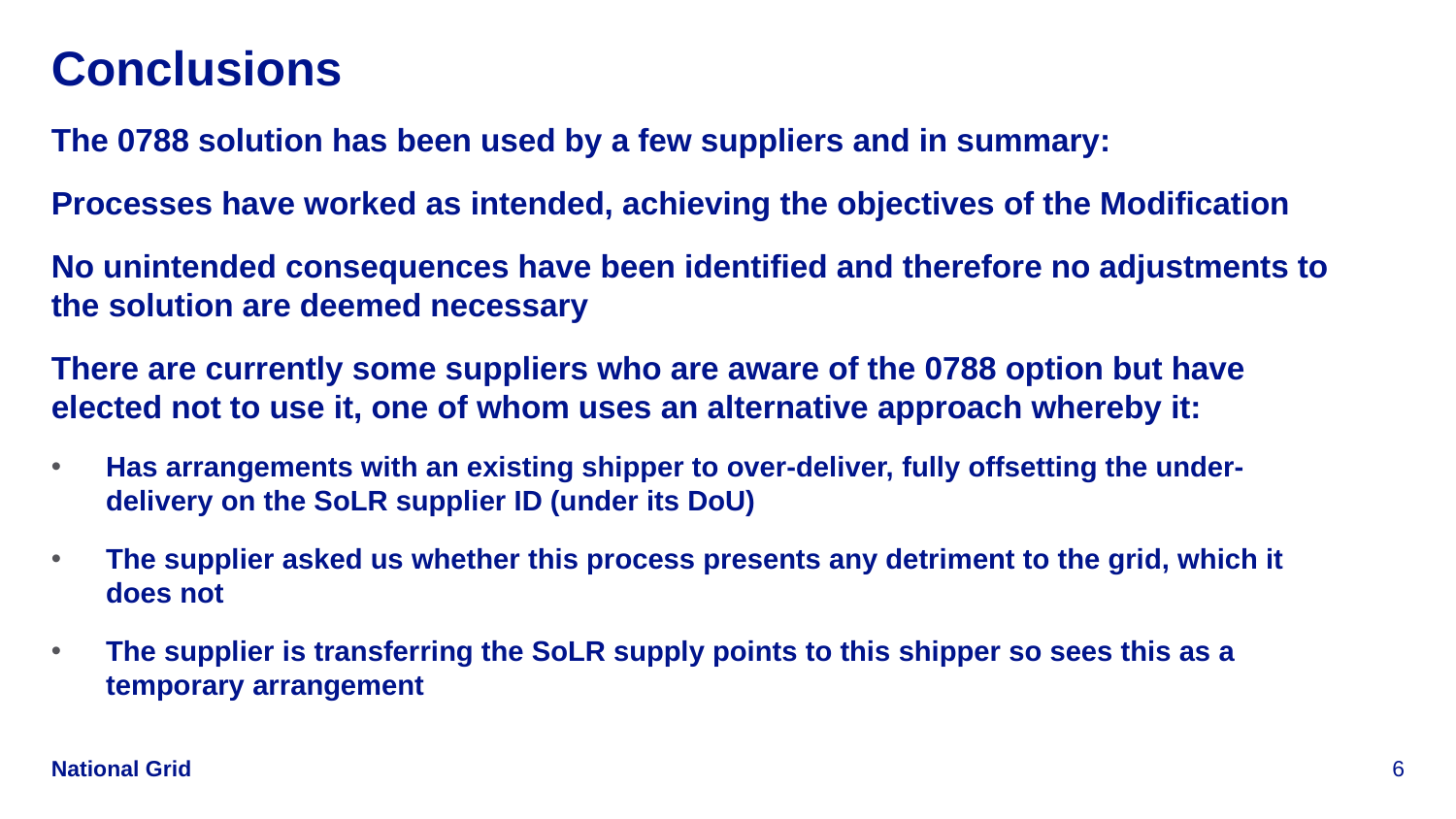

# Conclusions
The 0788 solution has been used by a few suppliers and in summary:
Processes have worked as intended, achieving the objectives of the Modification
No unintended consequences have been identified and therefore no adjustments to the solution are deemed necessary
There are currently some suppliers who are aware of the 0788 option but have elected not to use it, one of whom uses an alternative approach whereby it:
Has arrangements with an existing shipper to over-deliver, fully offsetting the under-delivery on the SoLR supplier ID (under its DoU)
The supplier asked us whether this process presents any detriment to the grid, which it does not
The supplier is transferring the SoLR supply points to this shipper so sees this as a temporary arrangement